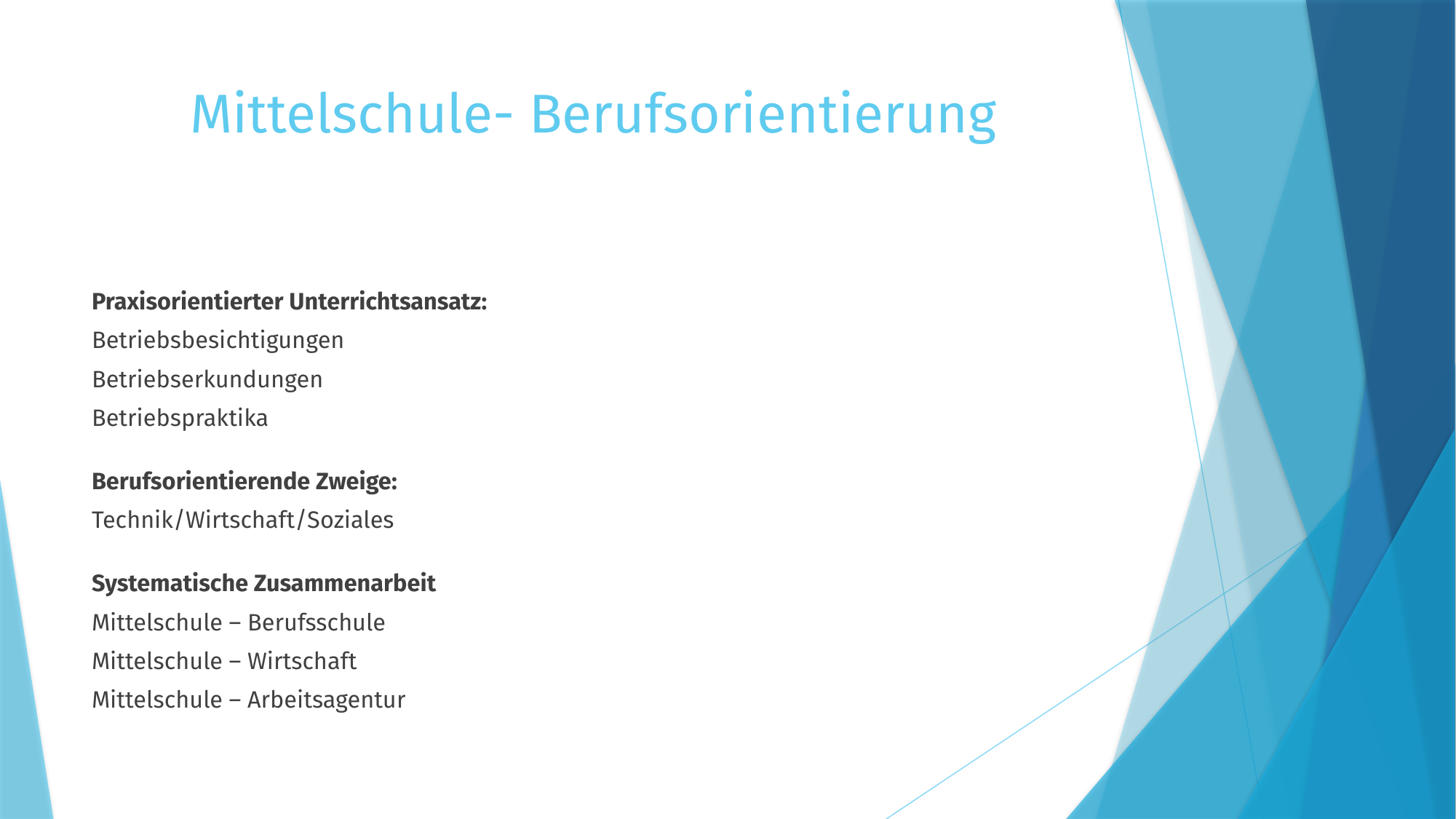

# Mittelschule- Berufsorientierung

Praxisorientierter Unterrichtsansatz:
Betriebsbesichtigungen
Betriebserkundungen
Betriebspraktika

Berufsorientierende Zweige:
Technik/Wirtschaft/Soziales

Systematische Zusammenarbeit
Mittelschule – Berufsschule
Mittelschule – Wirtschaft
Mittelschule – Arbeitsagentur